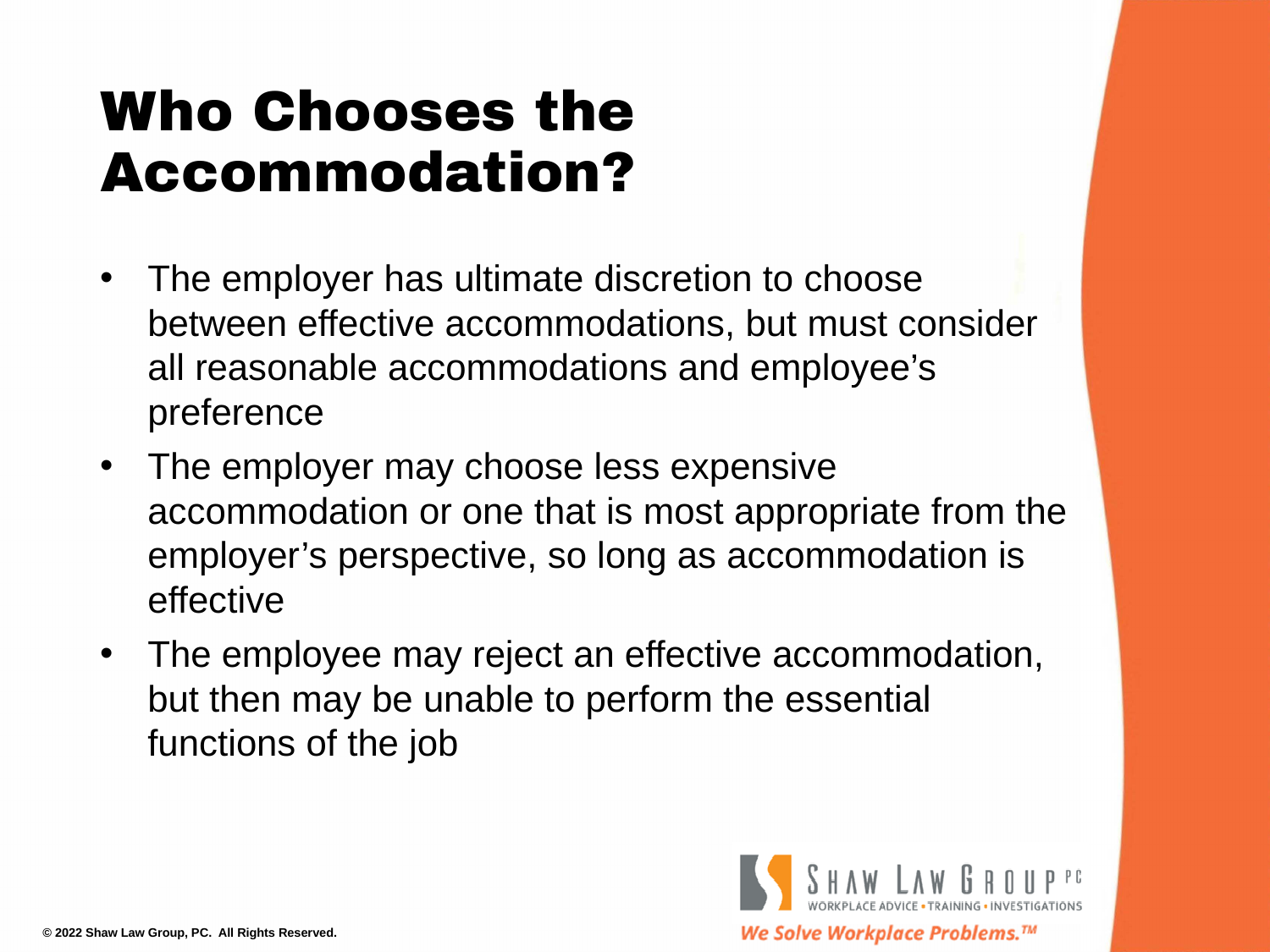

# Who Chooses the Accommodation?
The employer has ultimate discretion to choose between effective accommodations, but must consider all reasonable accommodations and employee’s preference
The employer may choose less expensive accommodation or one that is most appropriate from the employer’s perspective, so long as accommodation is effective
The employee may reject an effective accommodation, but then may be unable to perform the essential functions of the job